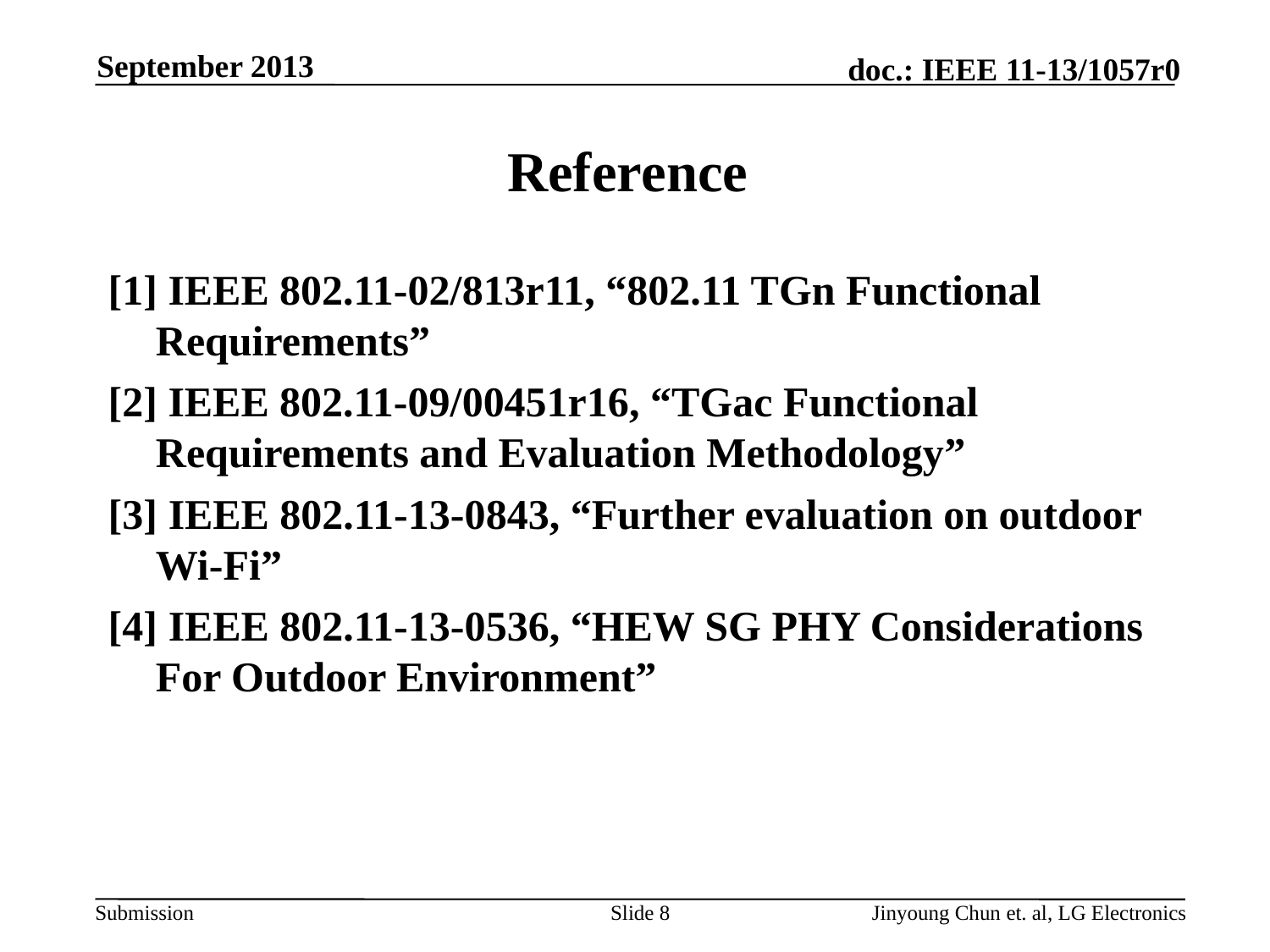

September 2013
# Reference
[1] IEEE 802.11-02/813r11, “802.11 TGn Functional Requirements”
[2] IEEE 802.11-09/00451r16, “TGac Functional Requirements and Evaluation Methodology”
[3] IEEE 802.11-13-0843, “Further evaluation on outdoor Wi-Fi”
[4] IEEE 802.11-13-0536, “HEW SG PHY Considerations For Outdoor Environment”

Slide 8
Jinyoung Chun et. al, LG Electronics